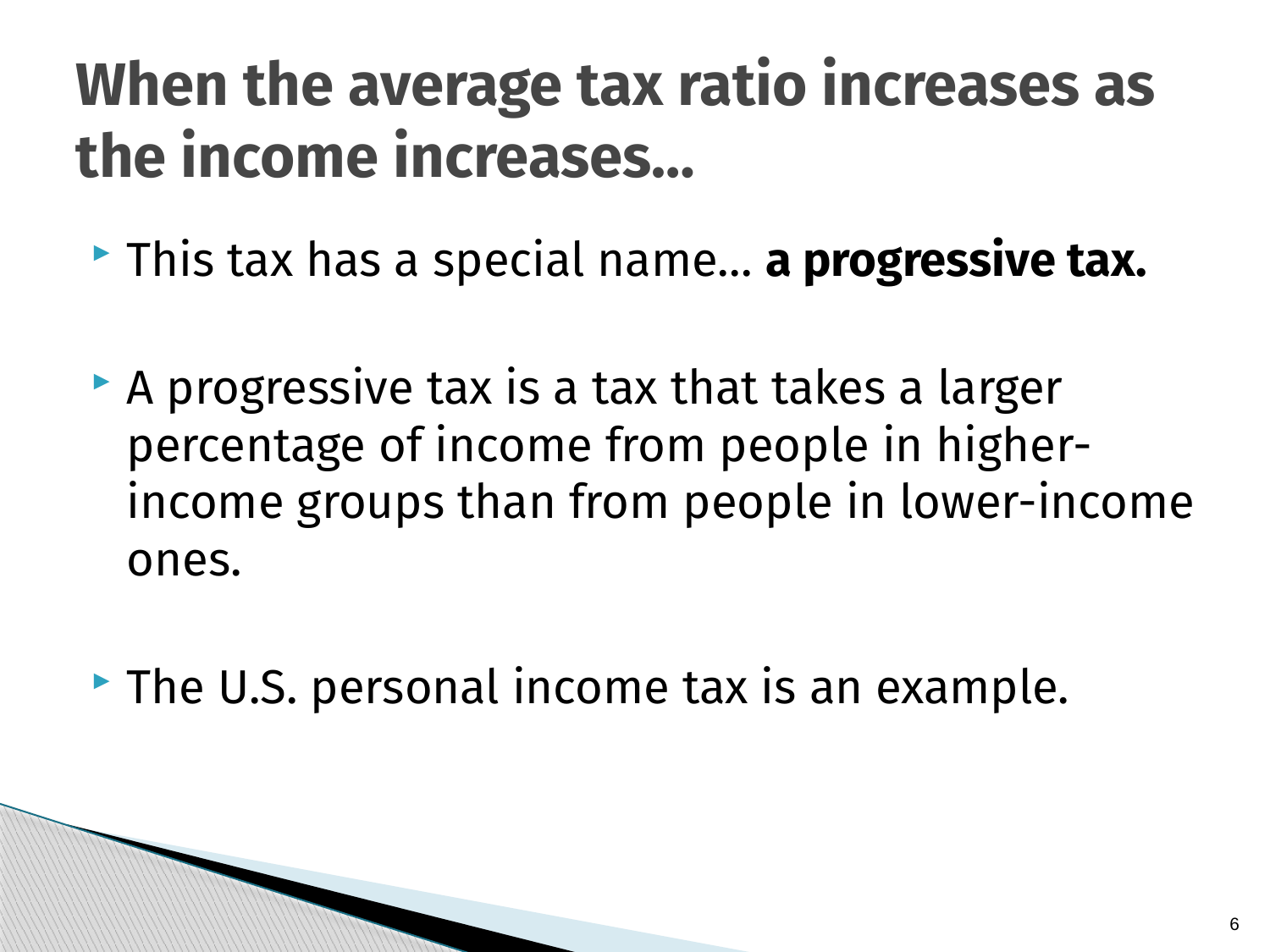

# When the average tax ratio increases as the income increases…
This tax has a special name… a progressive tax.

A progressive tax is a tax that takes a larger percentage of income from people in higher-income groups than from people in lower-income ones.

The U.S. personal income tax is an example.
6